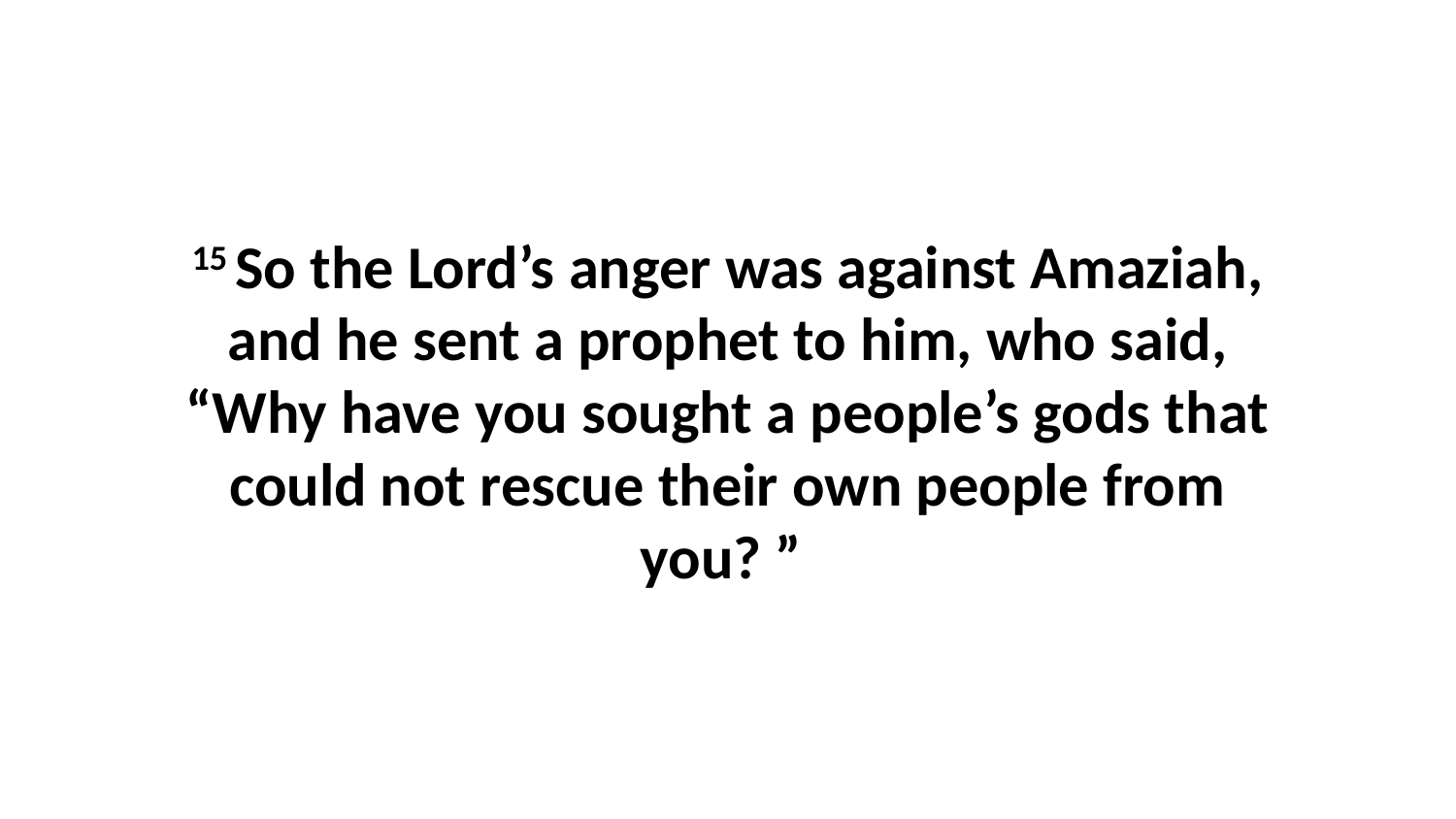

15 So the Lord’s anger was against Amaziah, and he sent a prophet to him, who said, “Why have you sought a people’s gods that could not rescue their own people from you? ”